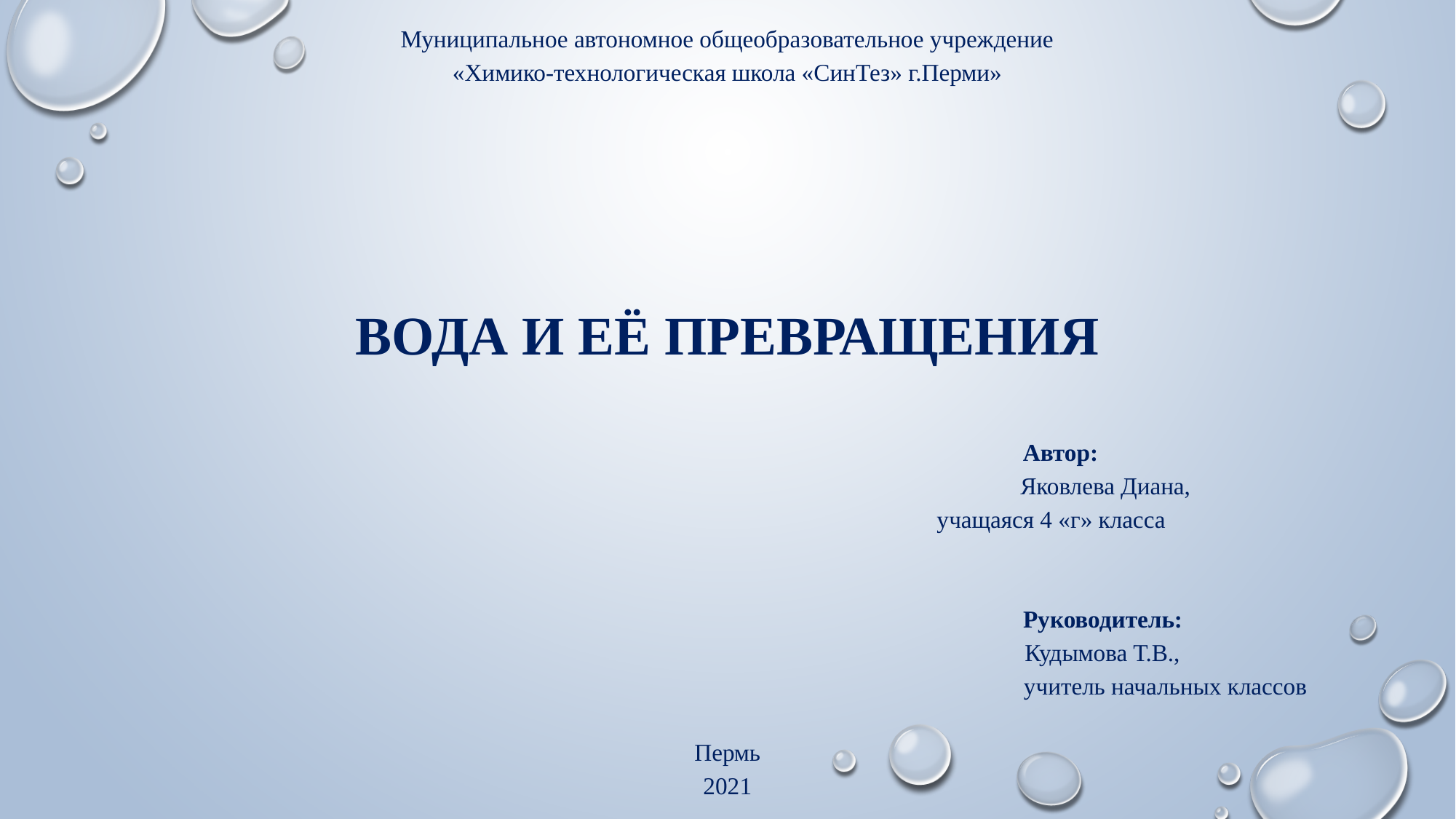

# Муниципальное автономное общеобразовательное учреждение «Химико-технологическая школа «СинТез» г.Перми» ВОДА И ЕЁ ПРЕВРАЩЕНИЯ Автор: Яковлева Диана, учащаяся 4 «г» класса   Руководитель: Кудымова Т.В., учитель начальных классов Пермь 2021